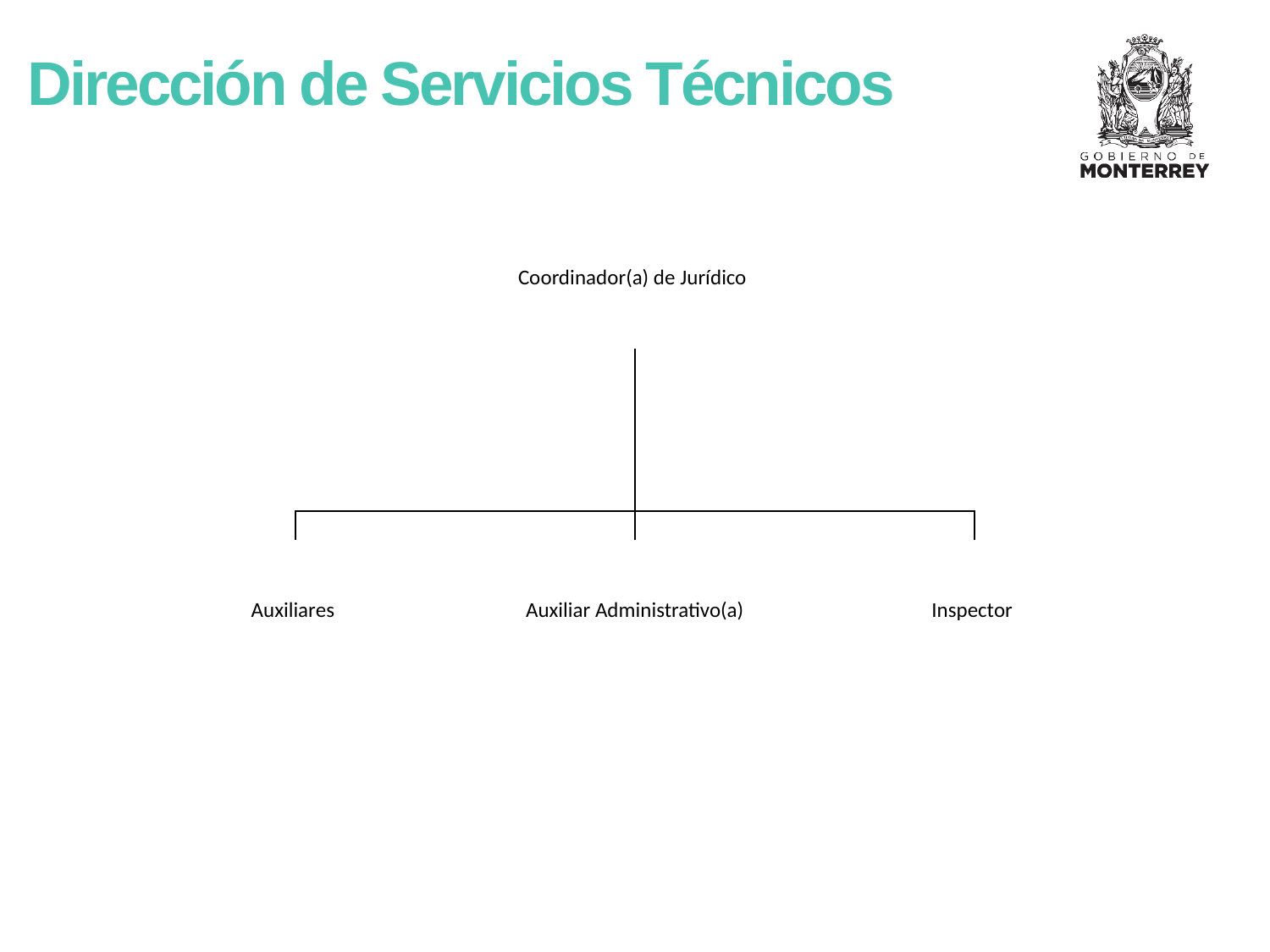

Dirección de Servicios Técnicos
Coordinador(a) de Jurídico
Auxiliares
Auxiliar Administrativo(a)
Inspector